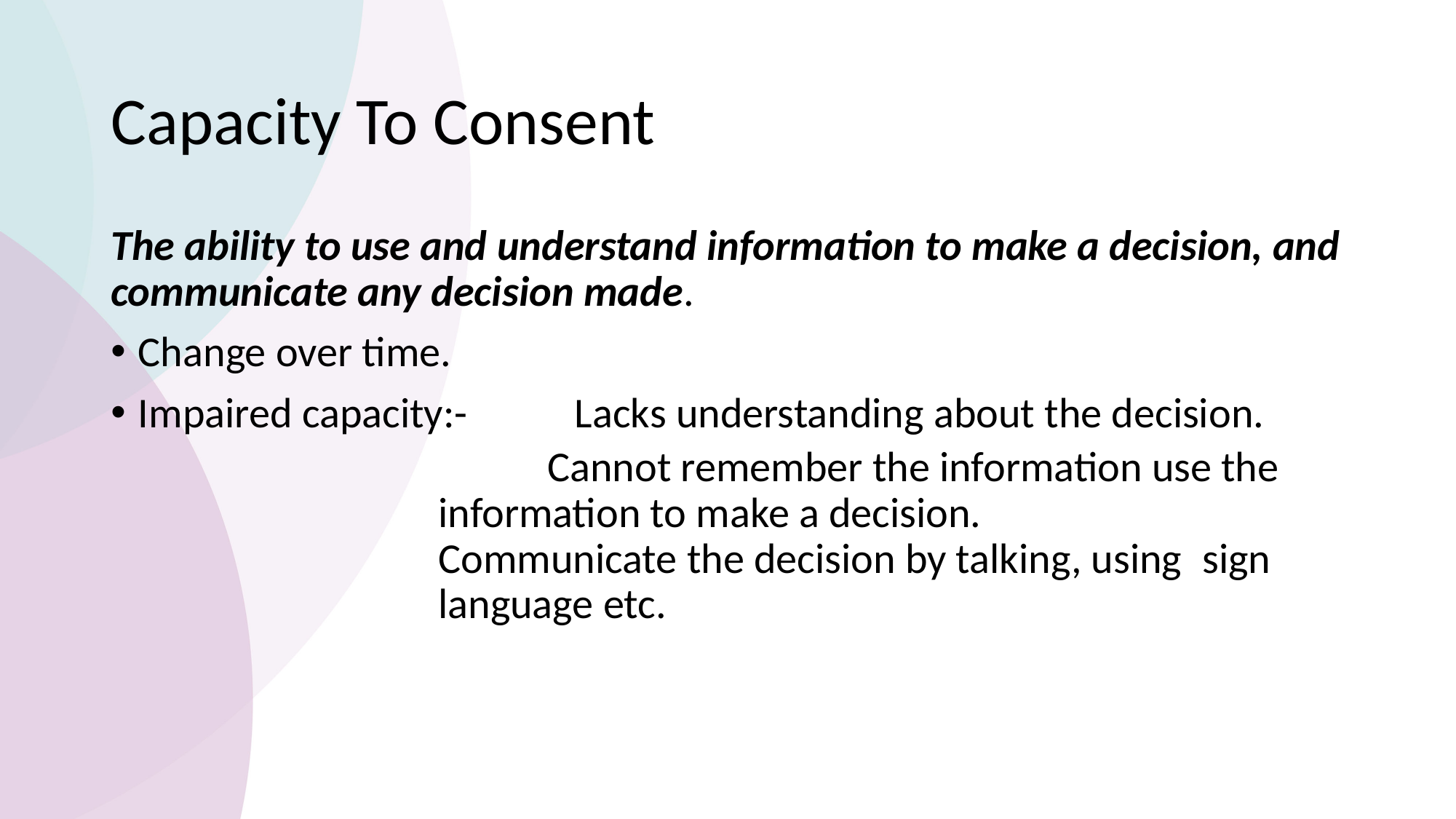

# Capacity To Consent
The ability to use and understand information to make a decision, and communicate any decision made.
Change over time.
Impaired capacity:- 	Lacks understanding about the decision.
    	Cannot remember the information use the 	information to make a decision.                     	Communicate the decision by talking, using 	sign language etc.